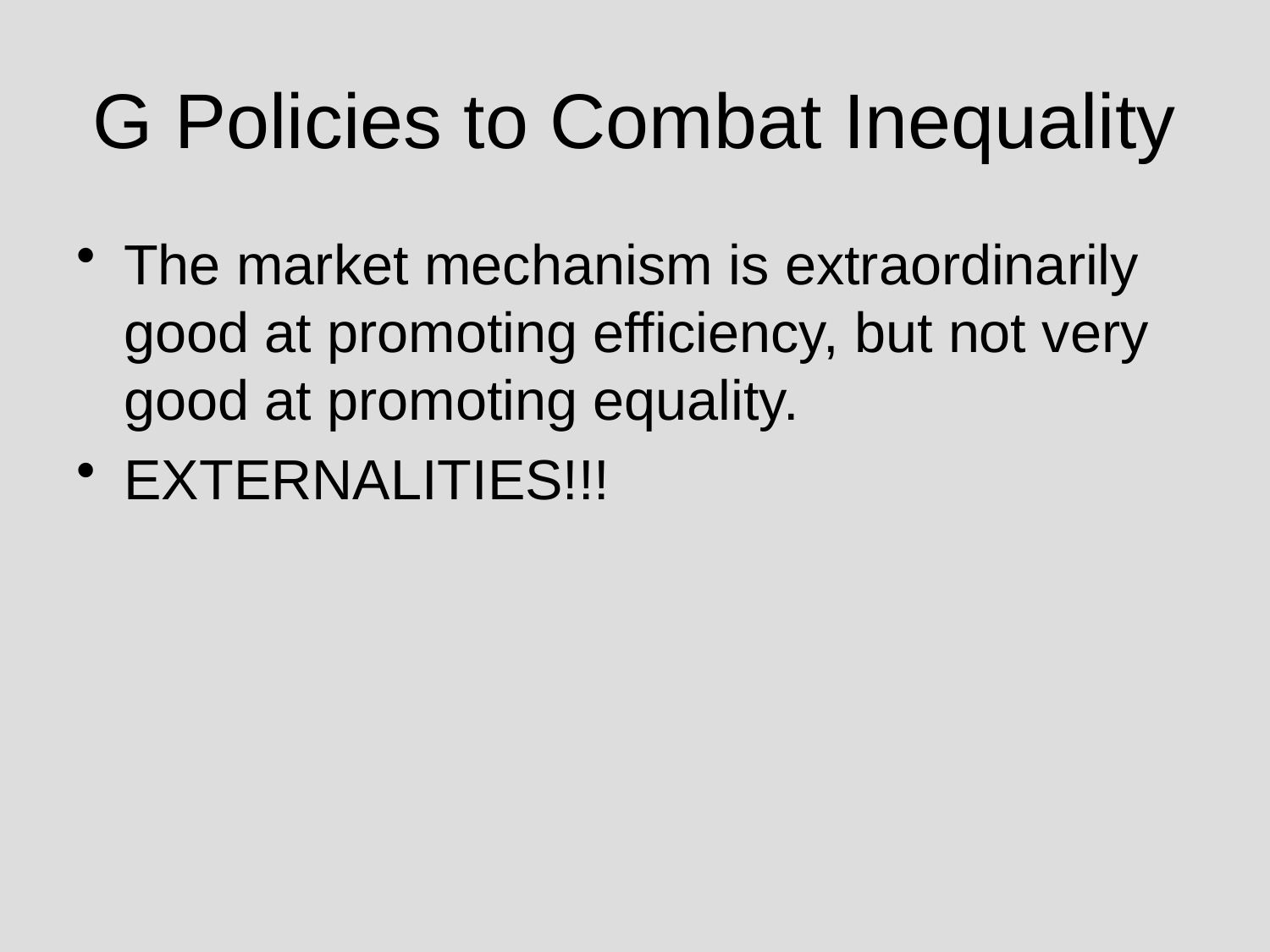

# G Policies to Combat Inequality
The market mechanism is extraordinarily good at promoting efficiency, but not very good at promoting equality.
EXTERNALITIES!!!